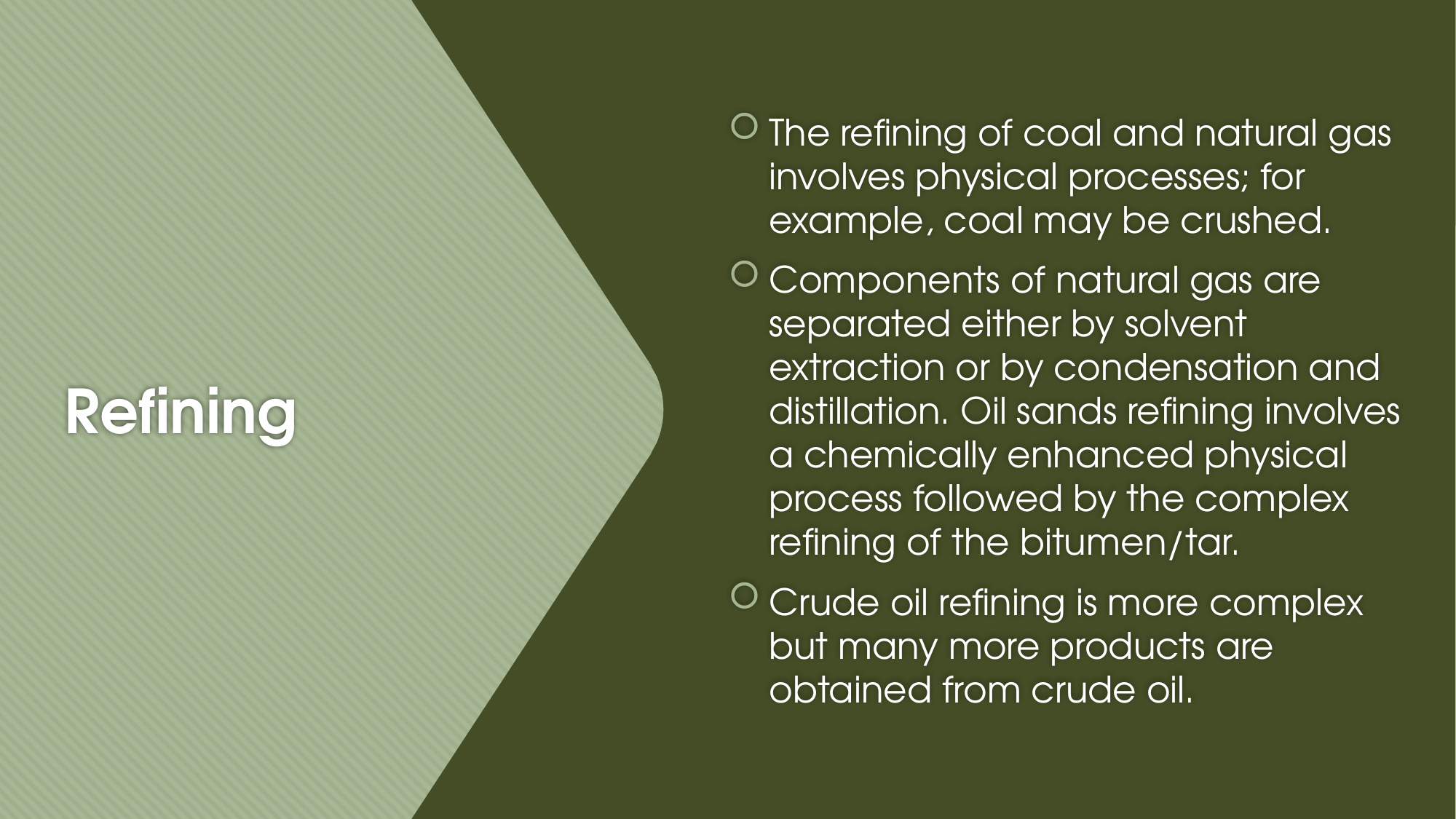

The refining of coal and natural gas involves physical processes; for example, coal may be crushed.
Components of natural gas are separated either by solvent extraction or by condensation and distillation. Oil sands refining involves a chemically enhanced physical process followed by the complex refining of the bitumen/tar.
Crude oil refining is more complex but many more products are obtained from crude oil.

# Refining